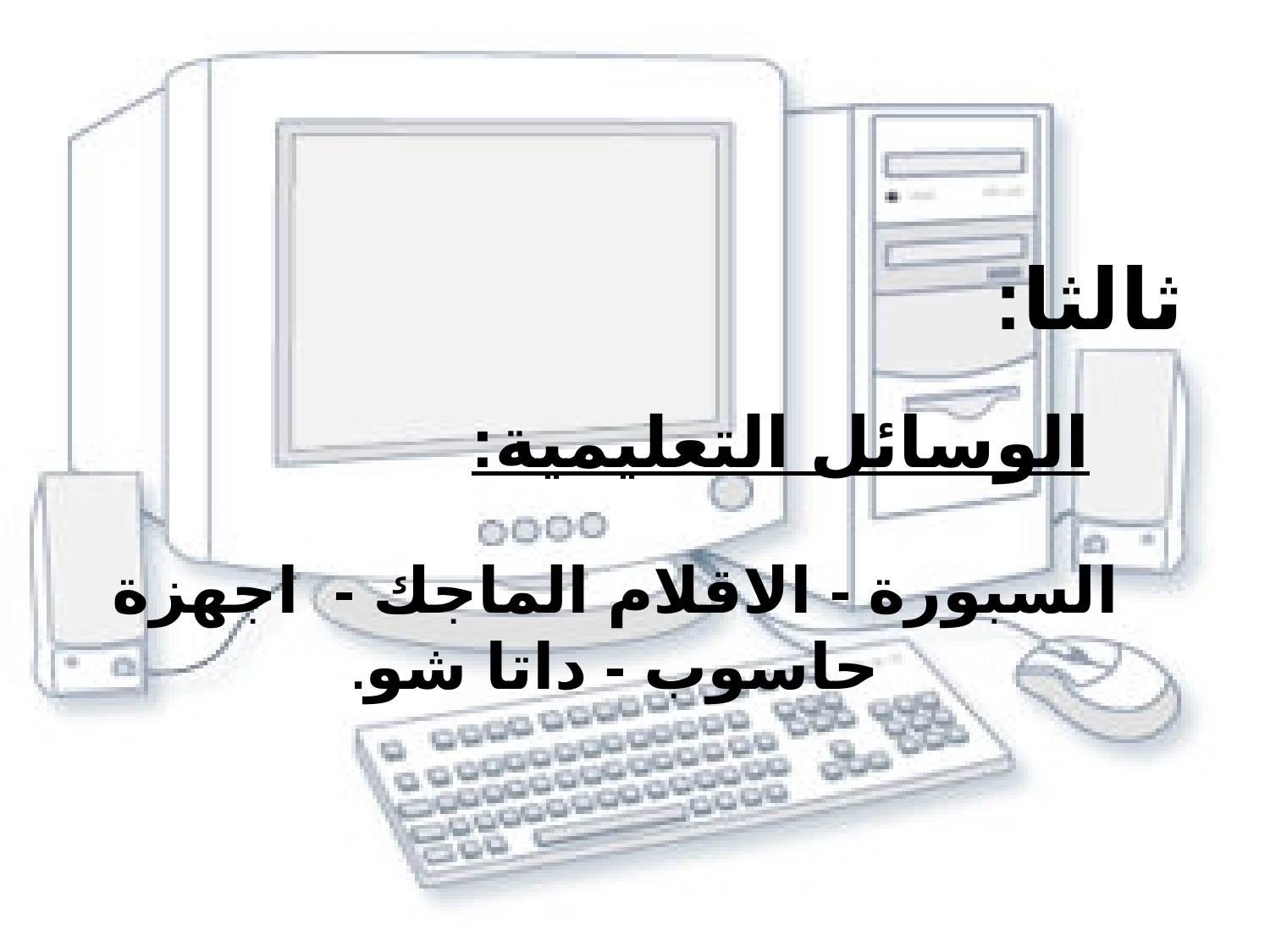

ثالثا:

      الوسائل التعليمية:

السبورة - الاقلام الماجك -  اجهزة حاسوب - داتا شو.